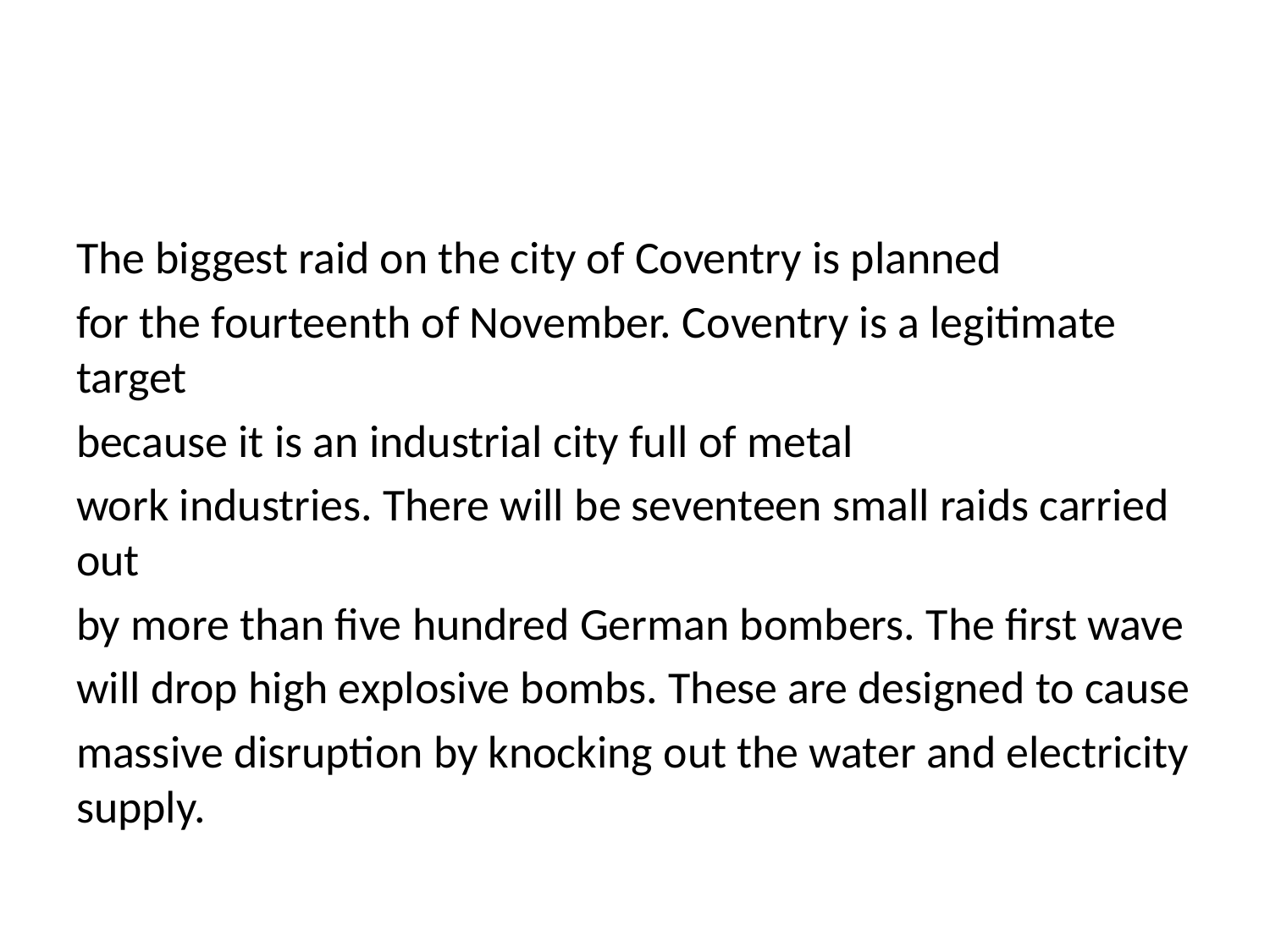

The biggest raid on the city of Coventry is planned
for the fourteenth of November. Coventry is a legitimate target
because it is an industrial city full of metal
work industries. There will be seventeen small raids carried out
by more than five hundred German bombers. The first wave
will drop high explosive bombs. These are designed to cause
massive disruption by knocking out the water and electricity supply.